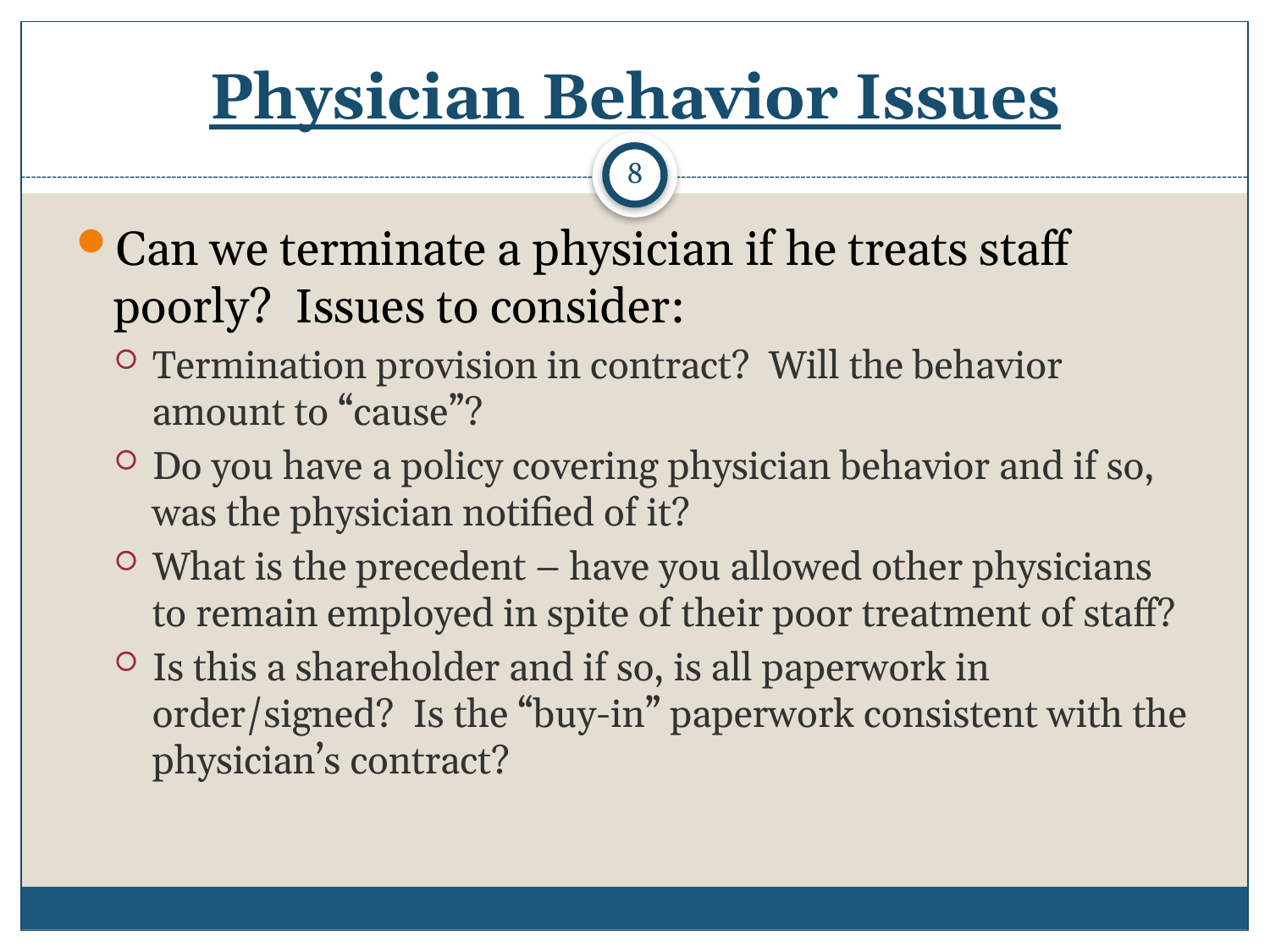

# Physician Behavior Issues
8
Can we terminate a physician if he treats staff poorly?  Issues to consider:
Termination provision in contract?  Will the behavior amount to “cause”?
Do you have a policy covering physician behavior and if so, was the physician notified of it?
What is the precedent – have you allowed other physicians to remain employed in spite of their poor treatment of staff?
Is this a shareholder and if so, is all paperwork in order/signed?  Is the “buy-in” paperwork consistent with the physician’s contract?